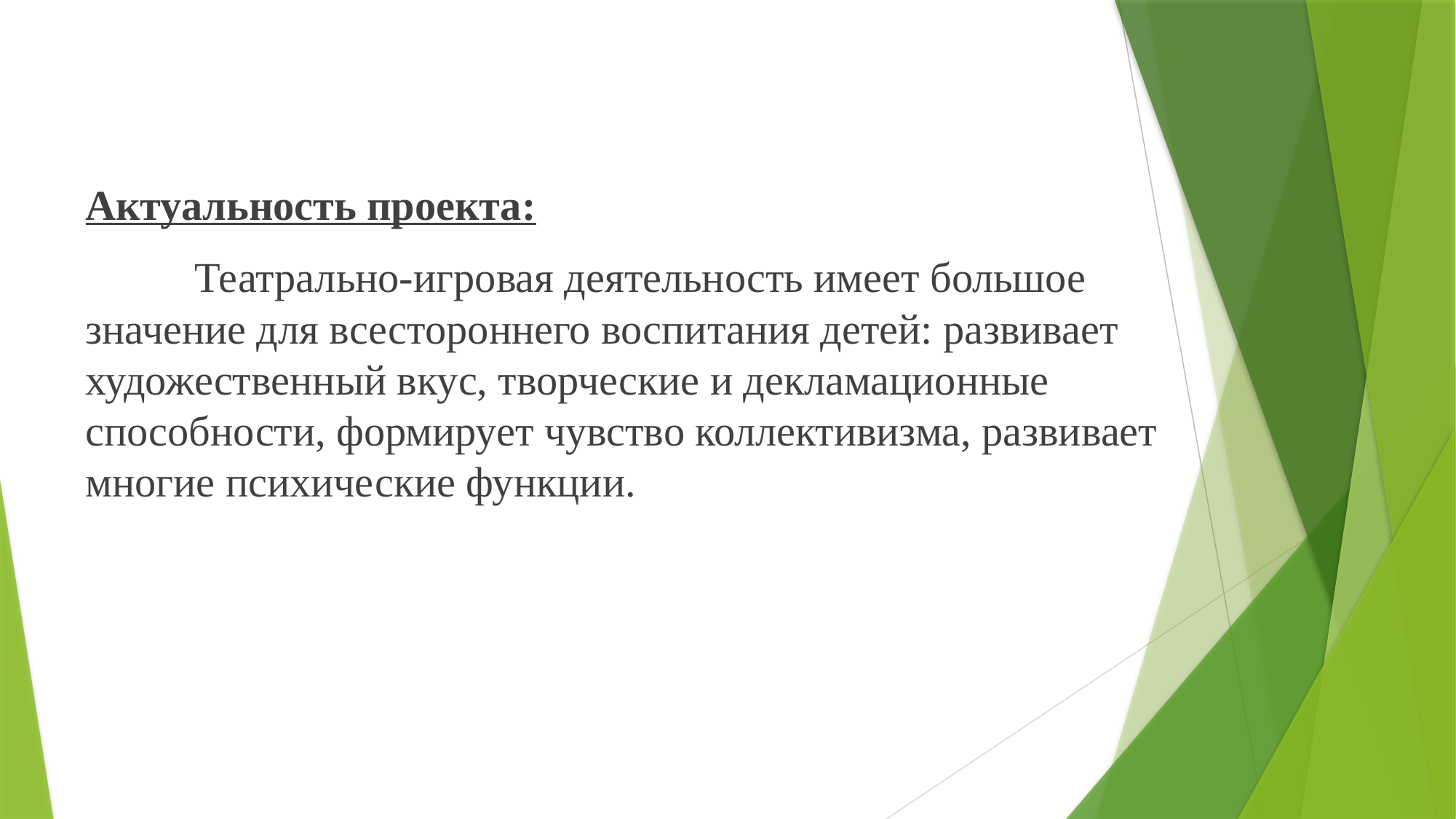

Актуальность проекта:
	Театрально-игровая деятельность имеет большое значение для всестороннего воспитания детей: развивает художественный вкус, творческие и декламационные способности, формирует чувство коллективизма, развивает многие психические функции.